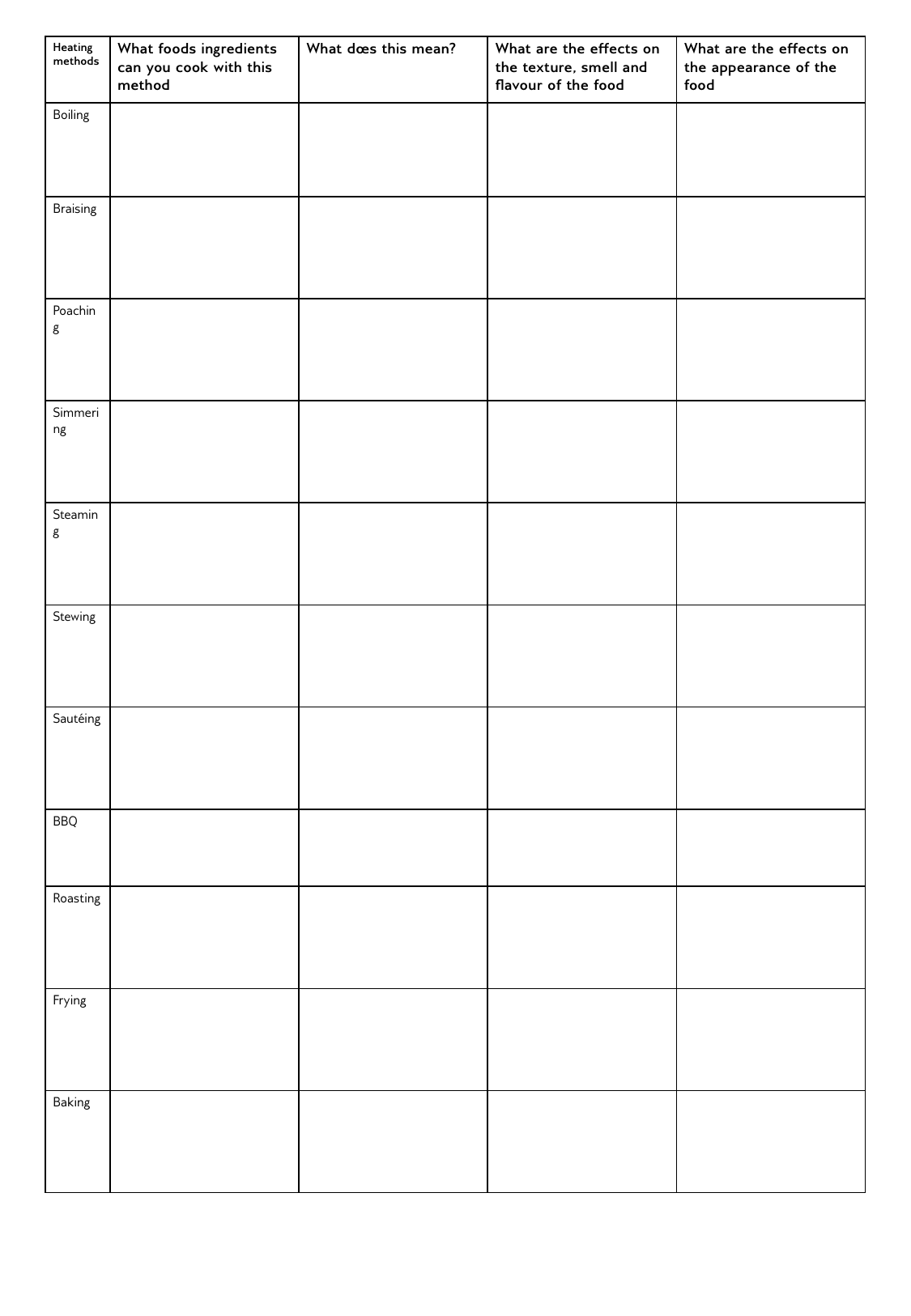

| Heating methods | What foods ingredients can you cook with this method | What does this mean? | What are the effects on the texture, smell and flavour of the food | What are the effects on the appearance of the food |
| --- | --- | --- | --- | --- |
| Boiling |  |  |  |  |
| Braising |  |  |  |  |
| Poaching |  |  |  |  |
| Simmering |  |  |  |  |
| Steaming |  |  |  |  |
| Stewing |  |  |  |  |
| Sautéing |  |  |  |  |
| BBQ |  |  |  |  |
| Roasting |  |  |  |  |
| Frying |  |  |  |  |
| Baking |  |  |  |  |